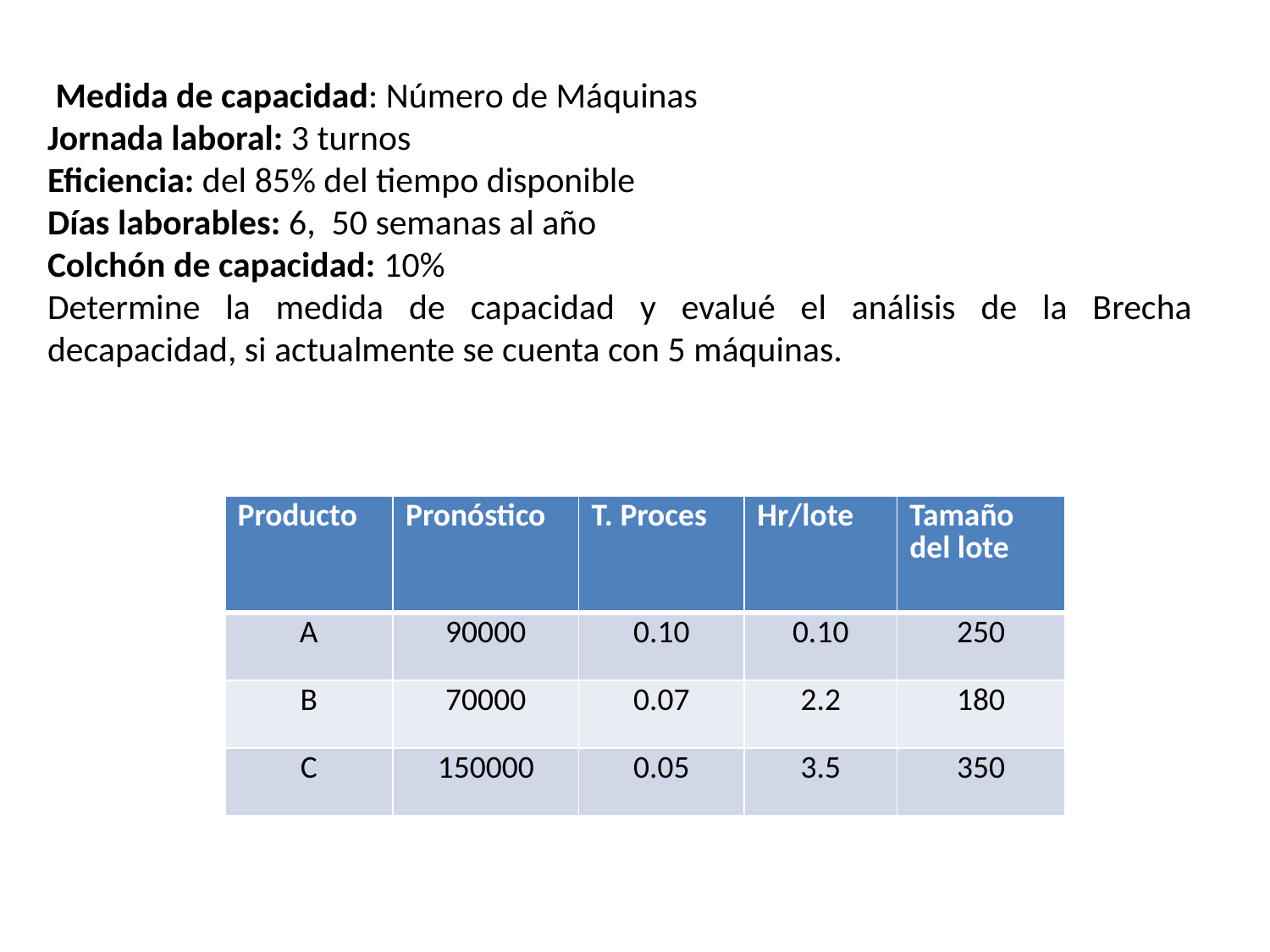

Medida de capacidad: Número de Máquinas
Jornada laboral: 3 turnos
Eficiencia: del 85% del tiempo disponible
Días laborables: 6,  50 semanas al año
Colchón de capacidad: 10%
Determine la medida de capacidad y evalué el análisis de la Brecha decapacidad, si actualmente se cuenta con 5 máquinas.
| Producto | Pronóstico | T. Proces | Hr/lote | Tamaño del lote |
| --- | --- | --- | --- | --- |
| A | 90000 | 0.10 | 0.10 | 250 |
| B | 70000 | 0.07 | 2.2 | 180 |
| C | 150000 | 0.05 | 3.5 | 350 |